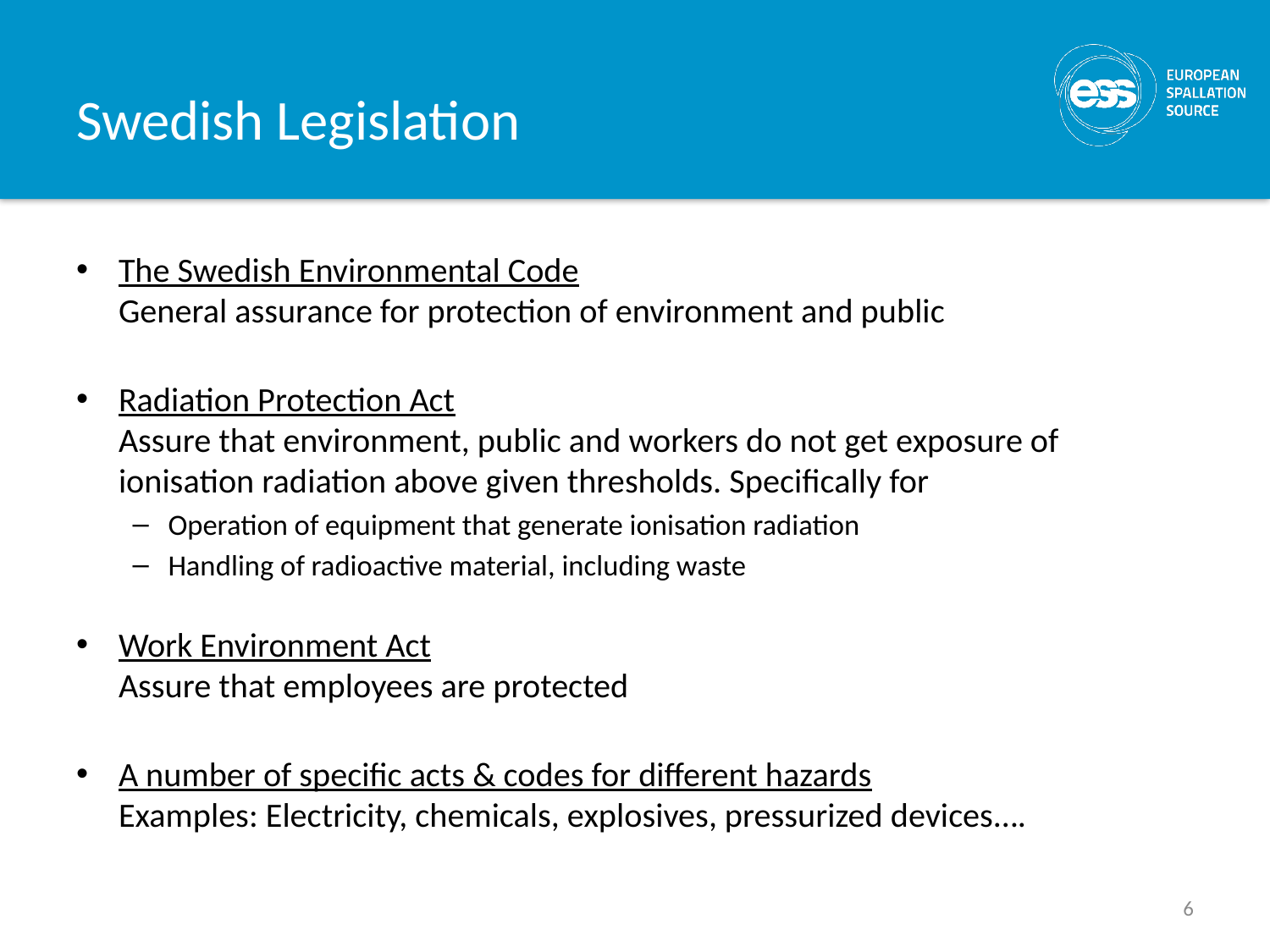

# Swedish Legislation
The Swedish Environmental Code
General assurance for protection of environment and public
Radiation Protection Act
Assure that environment, public and workers do not get exposure of ionisation radiation above given thresholds. Specifically for
Operation of equipment that generate ionisation radiation
Handling of radioactive material, including waste
Work Environment Act
Assure that employees are protected
A number of specific acts & codes for different hazards
Examples: Electricity, chemicals, explosives, pressurized devices….
6